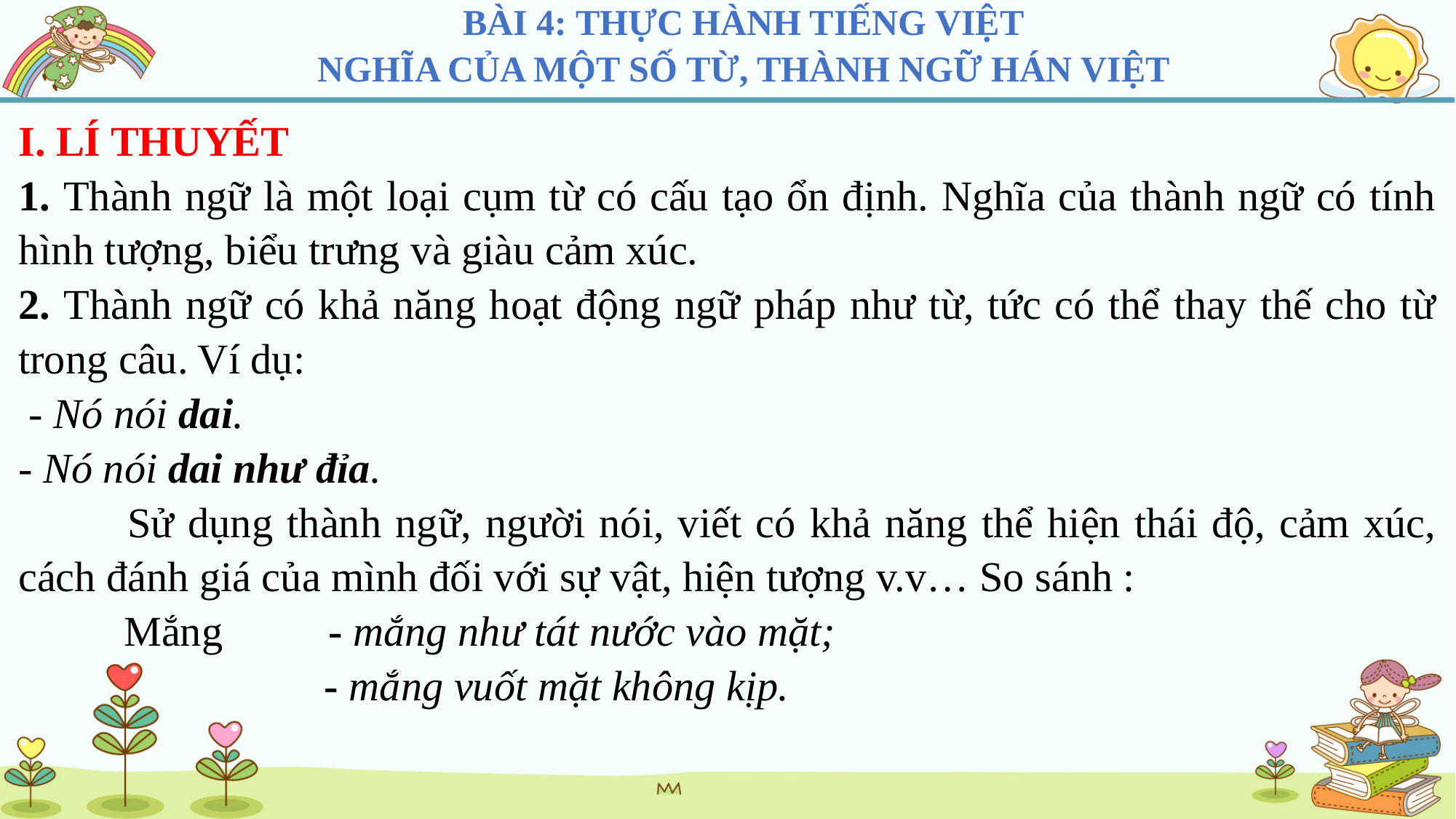

BÀI 4: THỰC HÀNH TIẾNG VIỆT
NGHĨA CỦA MỘT SỐ TỪ, THÀNH NGỮ HÁN VIỆT

I. LÍ THUYẾT
1. Thành ngữ là một loại cụm từ có cấu tạo ổn định. Nghĩa của thành ngữ có tính hình tượng, biểu trưng và giàu cảm xúc.
2. Thành ngữ có khả năng hoạt động ngữ pháp như từ, tức có thể thay thế cho từ trong câu. Ví dụ:
 - Nó nói dai.
- Nó nói dai như đỉa.
          Sử dụng thành ngữ, người nói, viết có khả năng thể hiện thái độ, cảm xúc, cách đánh giá của mình đối với sự vật, hiện tượng v.v… So sánh :
          Mắng          - mắng như tát nước vào mặt;
                             - mắng vuốt mặt không kịp.